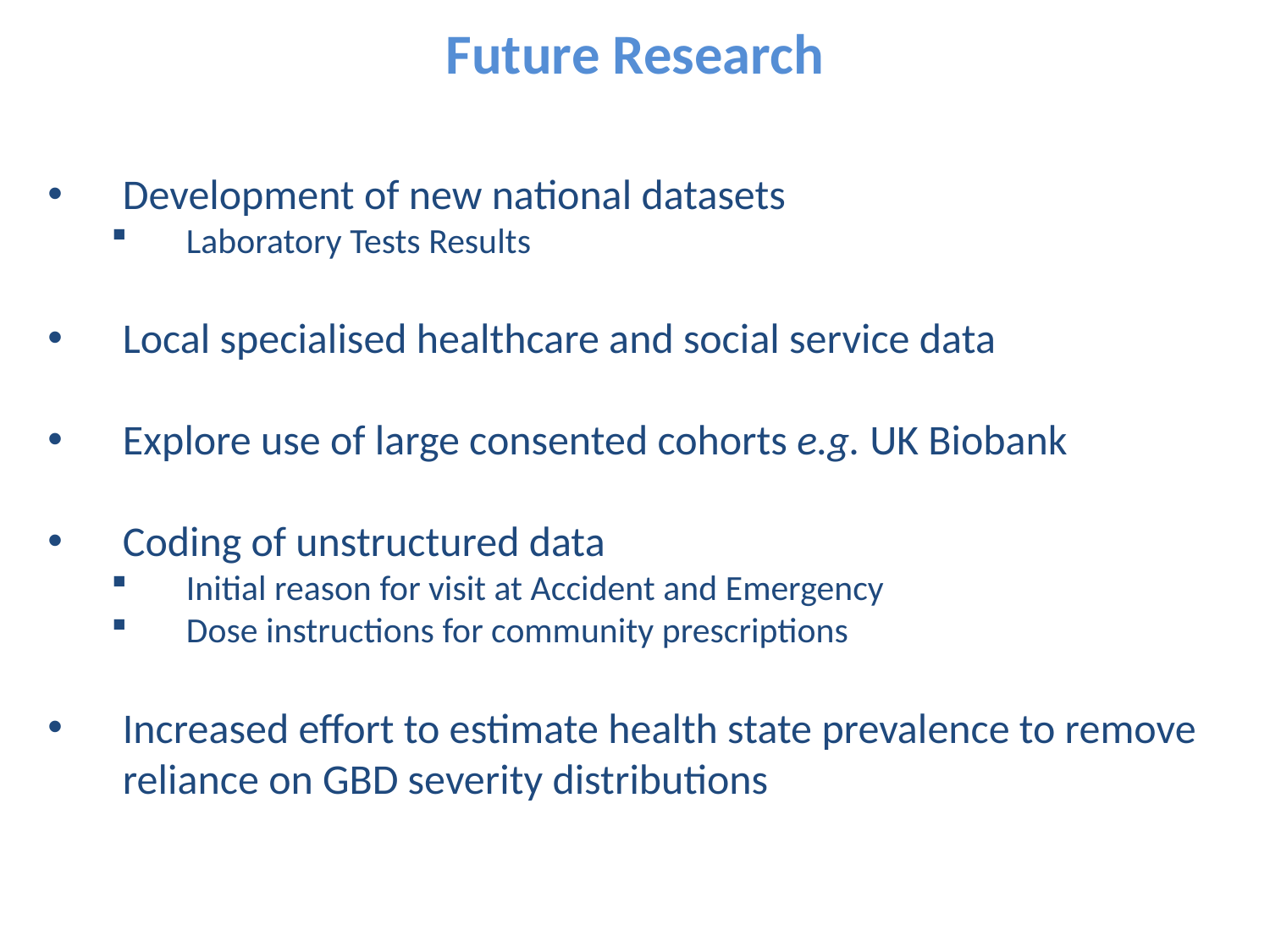

Future Research

Development of new national datasets
Laboratory Tests Results

Local specialised healthcare and social service data

Explore use of large consented cohorts e.g. UK Biobank

Coding of unstructured data
Initial reason for visit at Accident and Emergency
Dose instructions for community prescriptions

Increased effort to estimate health state prevalence to remove reliance on GBD severity distributions